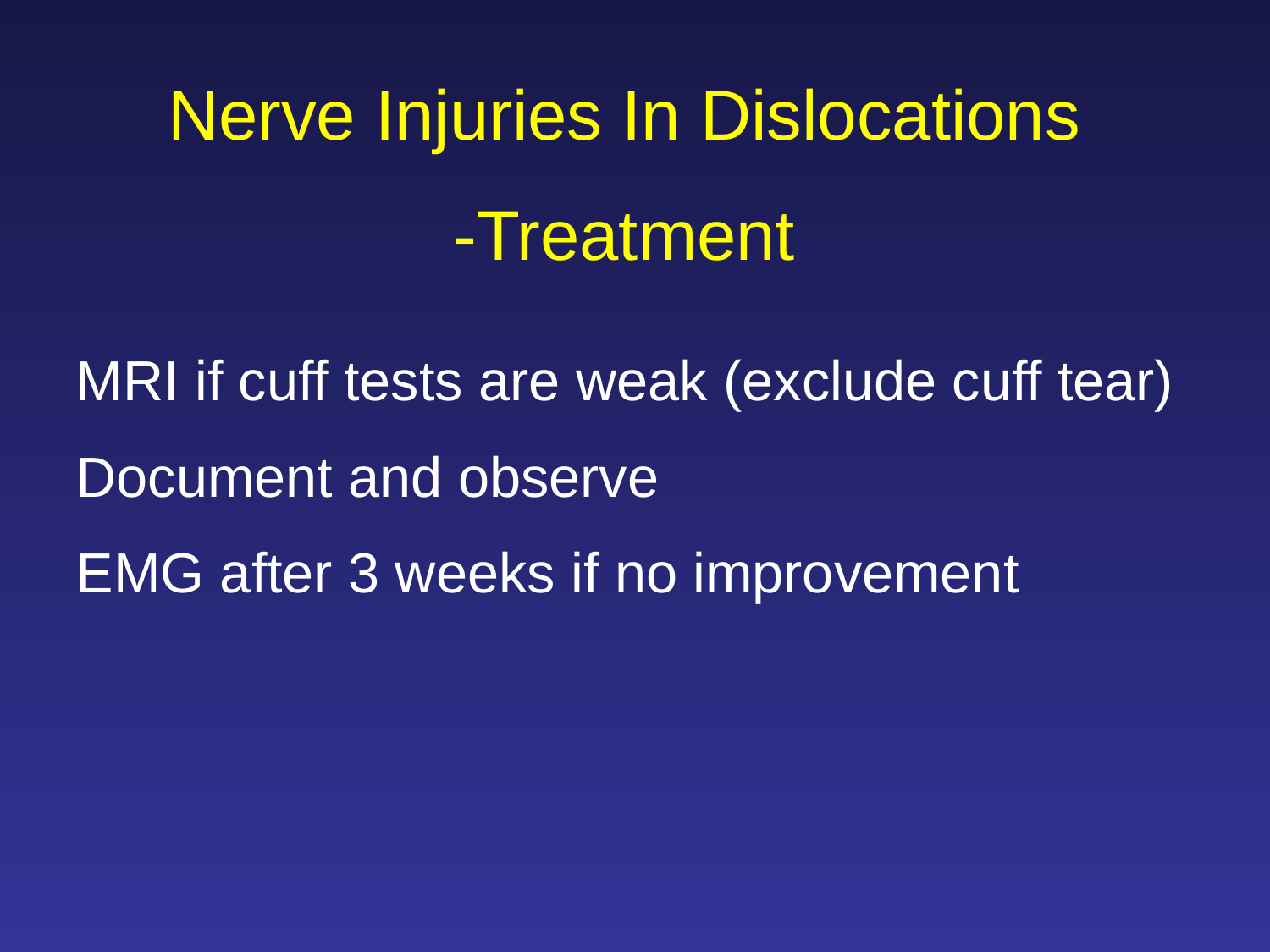

Nerve Injuries In Dislocations
-Treatment
MRI if cuff tests are weak (exclude cuff tear)
Document and observe
EMG after 3 weeks if no improvement